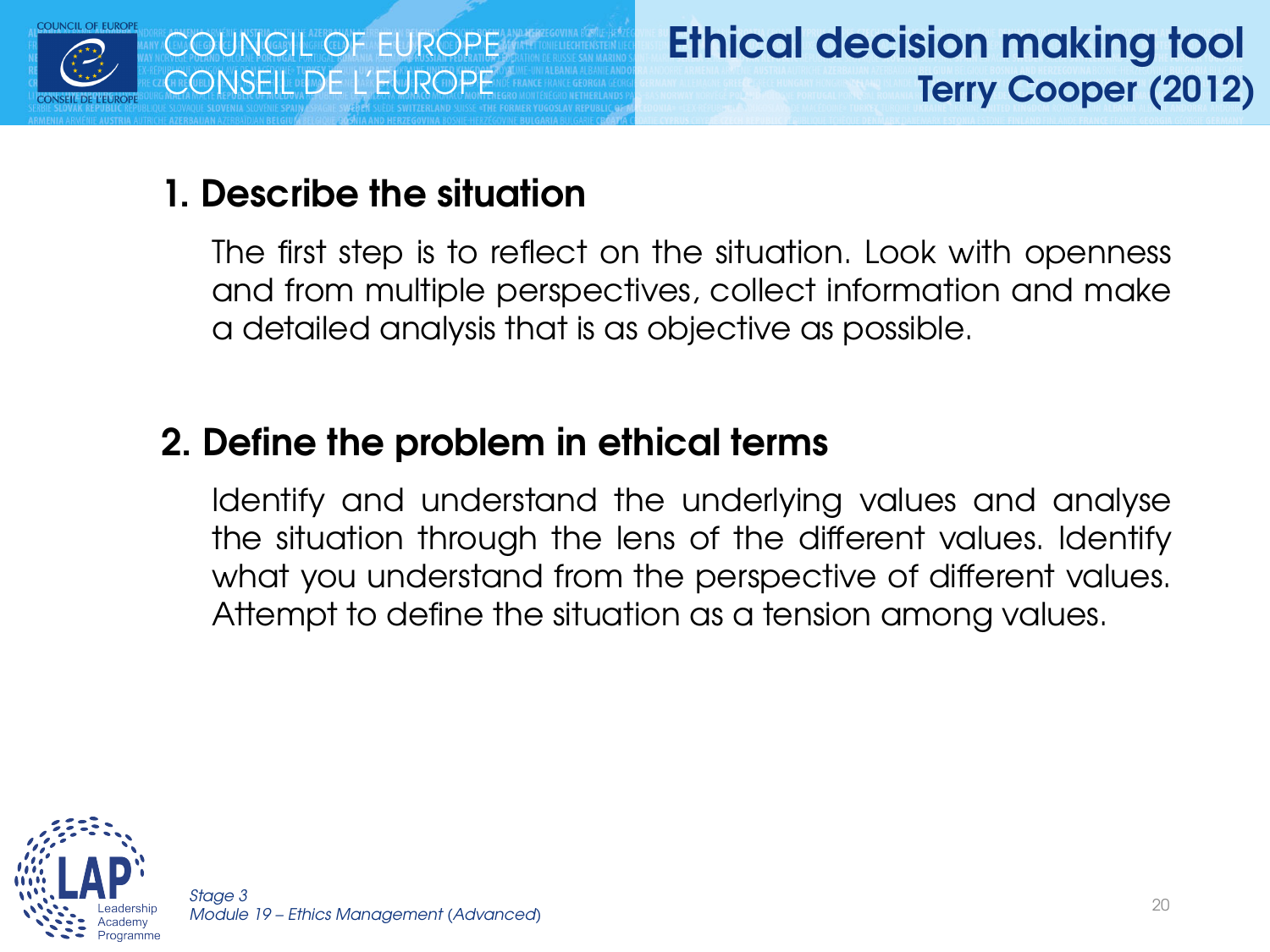

# Ethical decision making tool Terry Cooper (2012)
1. Describe the situation
The first step is to reflect on the situation. Look with openness and from multiple perspectives, collect information and make a detailed analysis that is as objective as possible.

2. Define the problem in ethical terms
Identify and understand the underlying values and analyse the situation through the lens of the different values. Identify what you understand from the perspective of different values. Attempt to define the situation as a tension among values.
Stage 3
Module 19 – Ethics Management (Advanced)
20